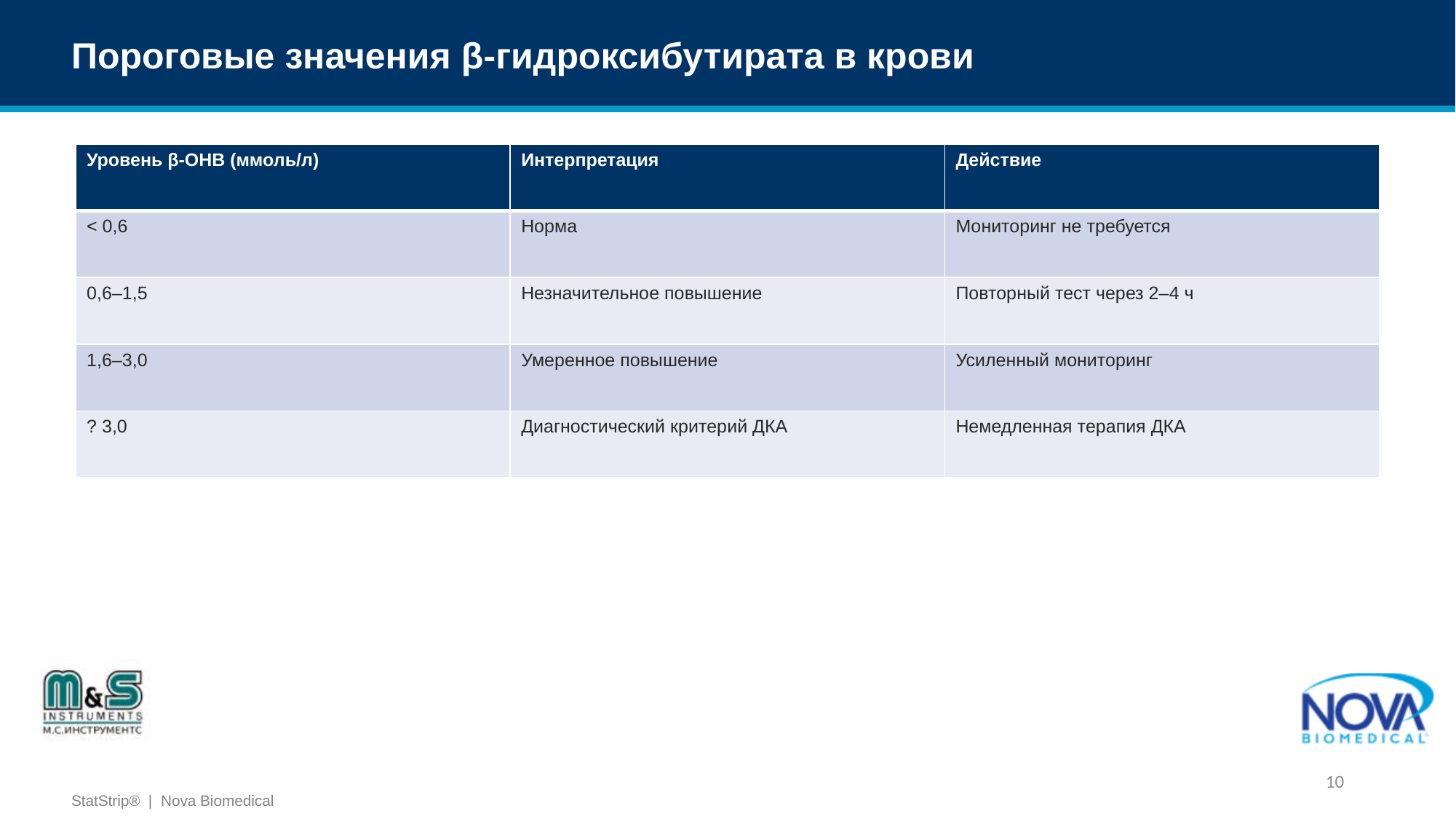

Пороговые значения β-гидроксибутирата в крови

| Уровень β-OHB (ммоль/л) | Интерпретация | Действие |
| --- | --- | --- |
| < 0,6 | Норма | Мониторинг не требуется |
| 0,6–1,5 | Незначительное повышение | Повторный тест через 2–4 ч |
| 1,6–3,0 | Умеренное повышение | Усиленный мониторинг |
| ? 3,0 | Диагностический критерий ДКА | Немедленная терапия ДКА |
10
StatStrip®  |  Nova Biomedical